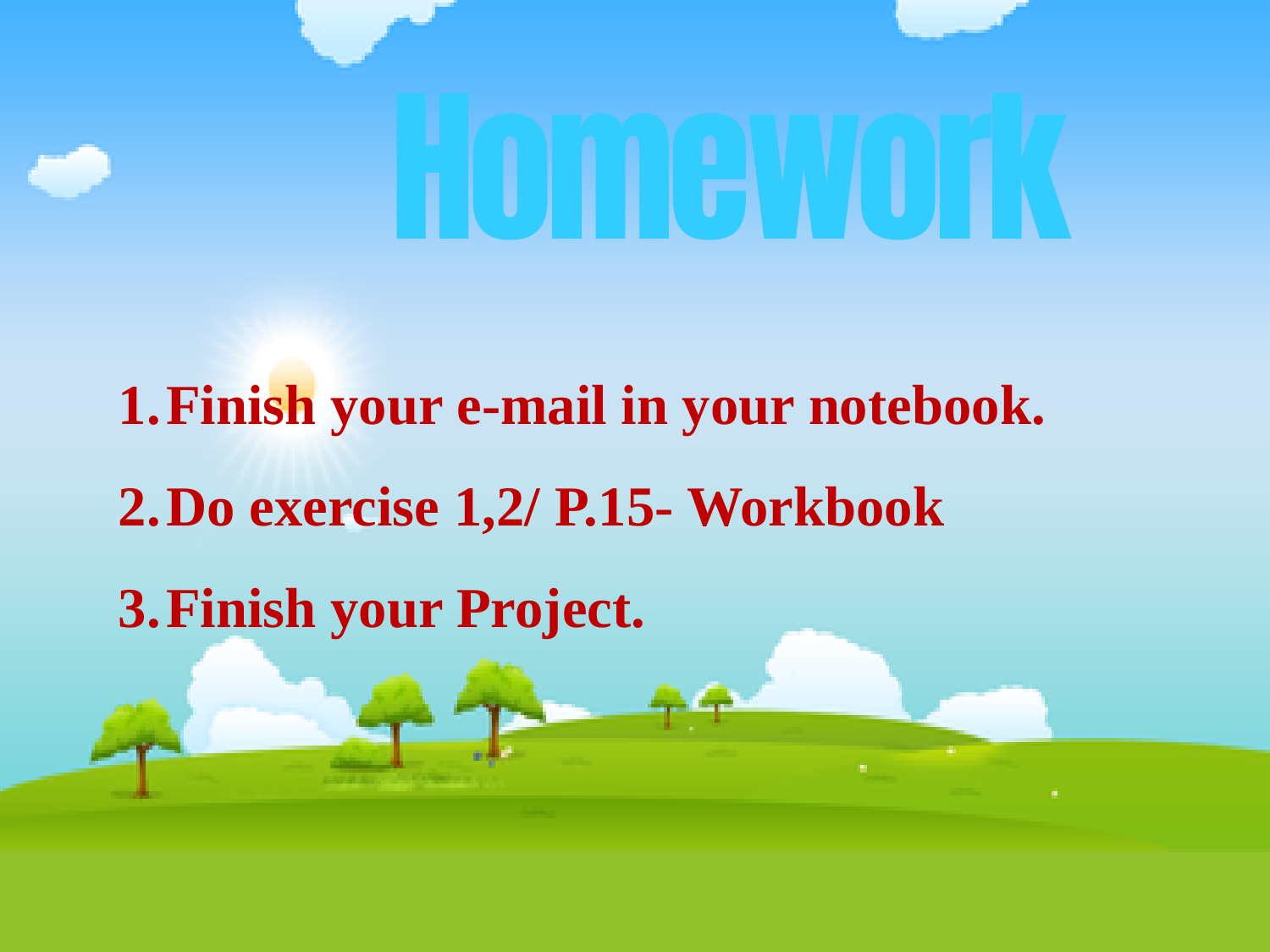

Homework
Finish your e-mail in your notebook.
Do exercise 1,2/ P.15- Workbook
Finish your Project.